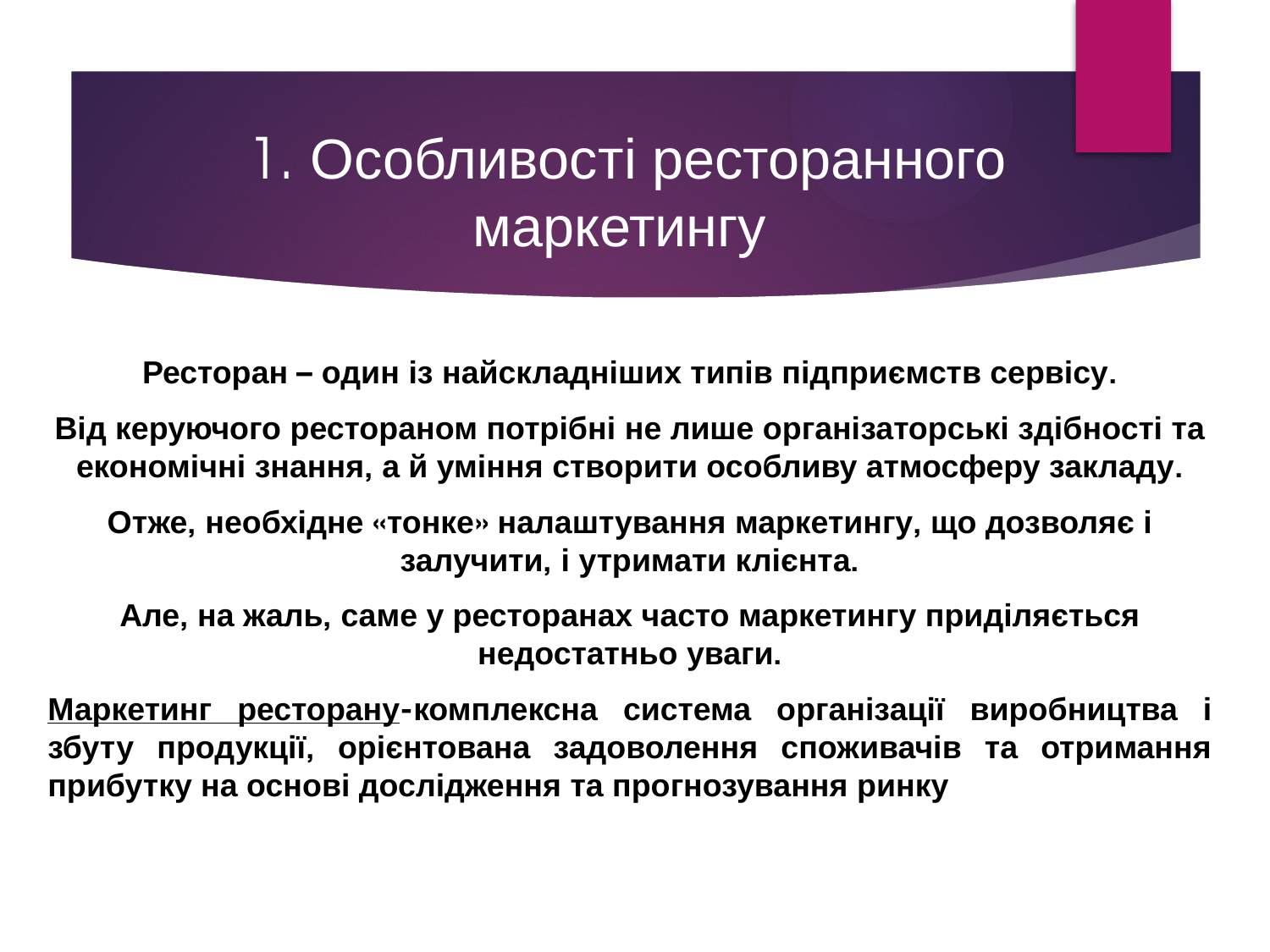

# 1. Особливості ресторанного маркетингу
Ресторан – один із найскладніших типів підприємств сервісу.
Від керуючого рестораном потрібні не лише організаторські здібності та економічні знання, а й уміння створити особливу атмосферу закладу.
Отже, необхідне «тонке» налаштування маркетингу, що дозволяє і залучити, і утримати клієнта.
Але, на жаль, саме у ресторанах часто маркетингу приділяється недостатньо уваги.
Маркетинг ресторану-комплексна система організації виробництва і збуту продукції, орієнтована задоволення споживачів та отримання прибутку на основі дослідження та прогнозування ринку